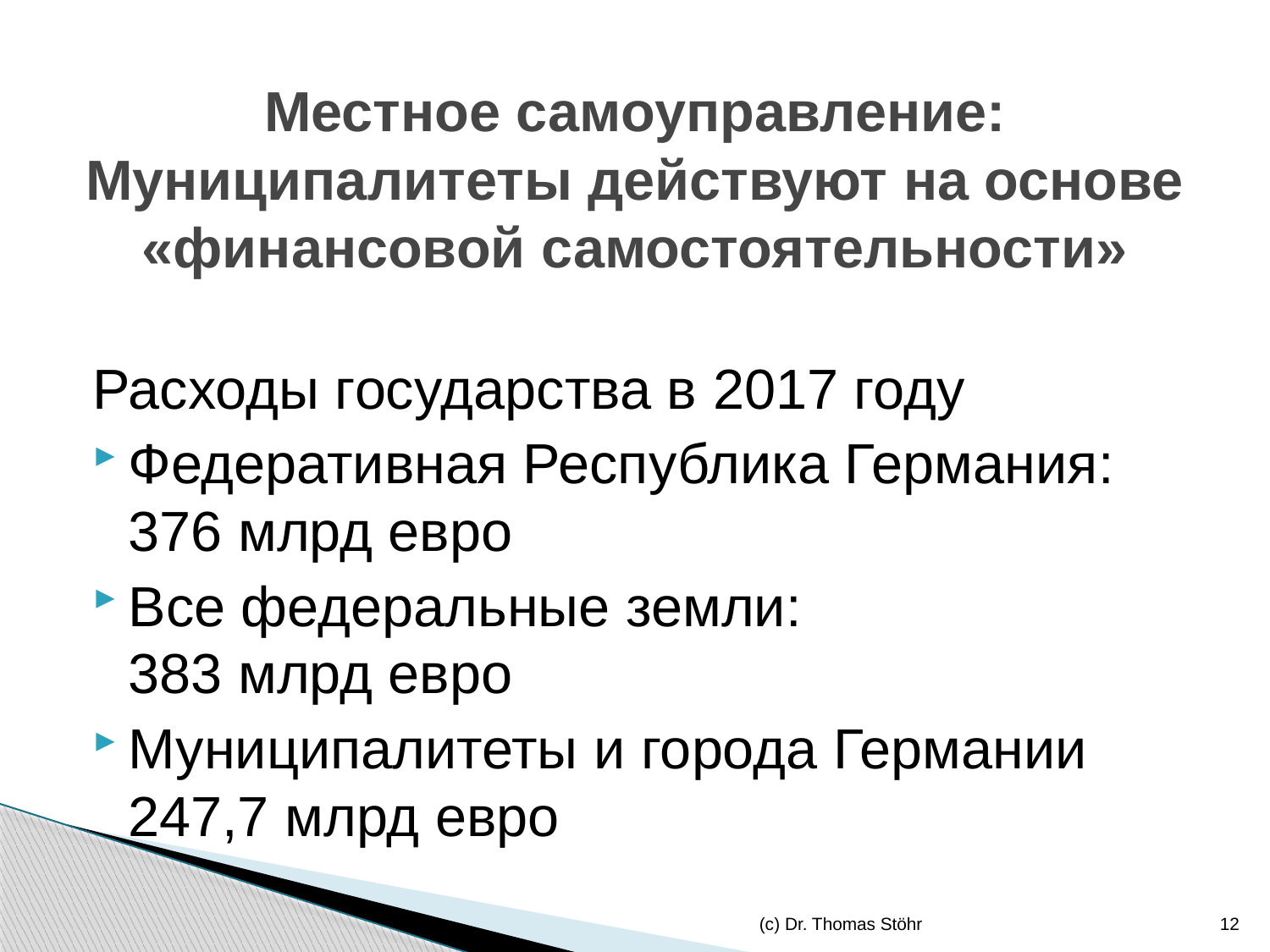

# Местное самоуправление: Муниципалитеты действуют на основе «финансовой самостоятельности»
Расходы государства в 2017 году
Федеративная Республика Германия: 376 млрд евро
Все федеральные земли:
383 млрд евро
Муниципалитеты и города Германии 247,7 млрд евро
(c) Dr. Thomas Stöhr
12